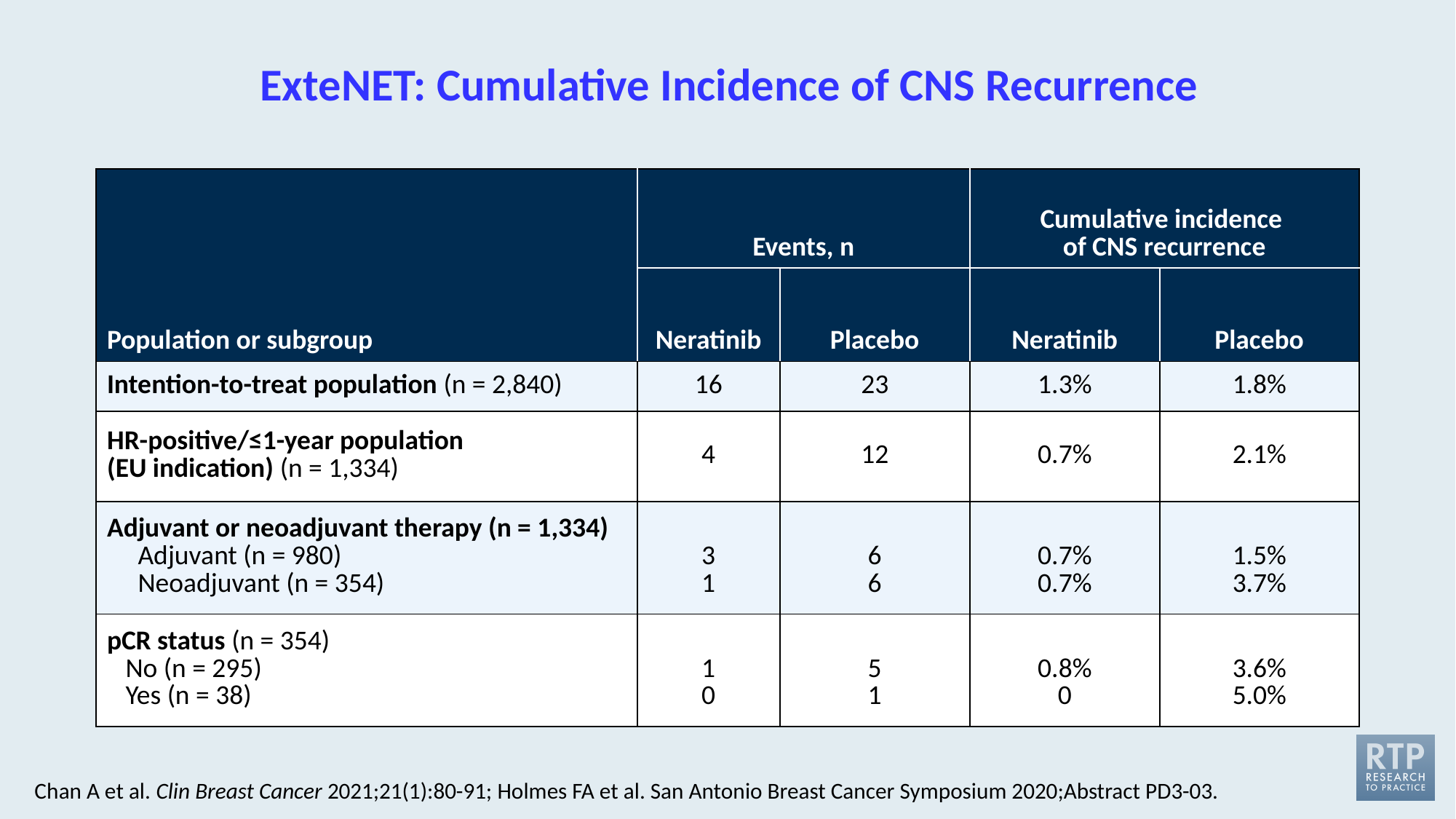

# ExteNET: Cumulative Incidence of CNS Recurrence
| Population or subgroup | Events, n |  | Cumulative incidence of CNS recurrence |  |
| --- | --- | --- | --- | --- |
|  | Neratinib | Placebo | Neratinib | Placebo |
| Intention-to-treat population (n = 2,840) | 16 | 23 | 1.3% | 1.8% |
| HR-positive/≤1-year population (EU indication) (n = 1,334) | 4 | 12 | 0.7% | 2.1% |
| Adjuvant or neoadjuvant therapy (n = 1,334) Adjuvant (n = 980) Neoadjuvant (n = 354) | 3 1 | 6 6 | 0.7% 0.7% | 1.5% 3.7% |
| pCR status (n = 354) No (n = 295) Yes (n = 38) | 1 0 | 5 1 | 0.8% 0 | 3.6% 5.0% |
Chan A et al. Clin Breast Cancer 2021;21(1):80-91; Holmes FA et al. San Antonio Breast Cancer Symposium 2020;Abstract PD3-03.